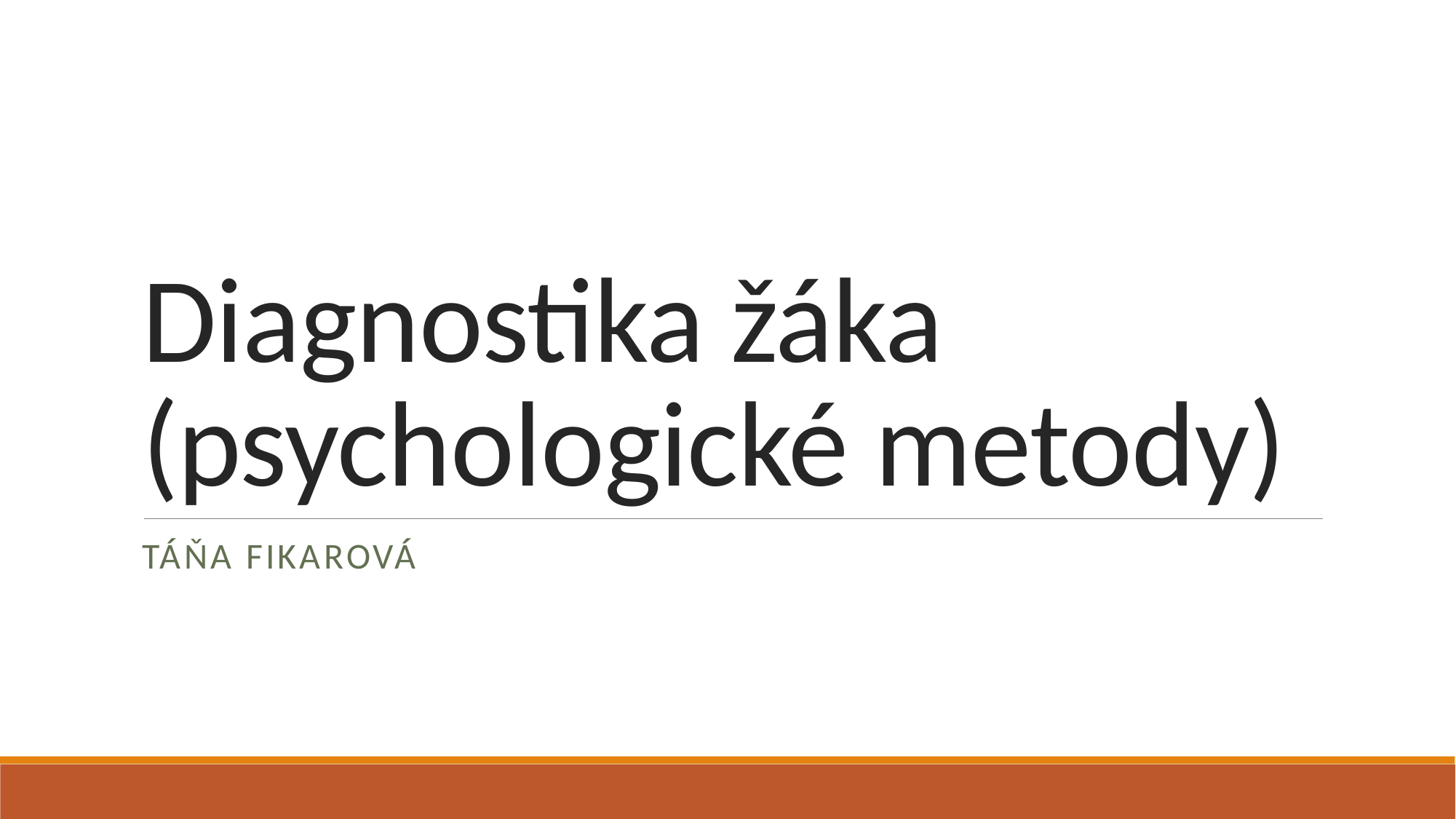

# Diagnostika žáka (psychologické metody)
Táňa Fikarová